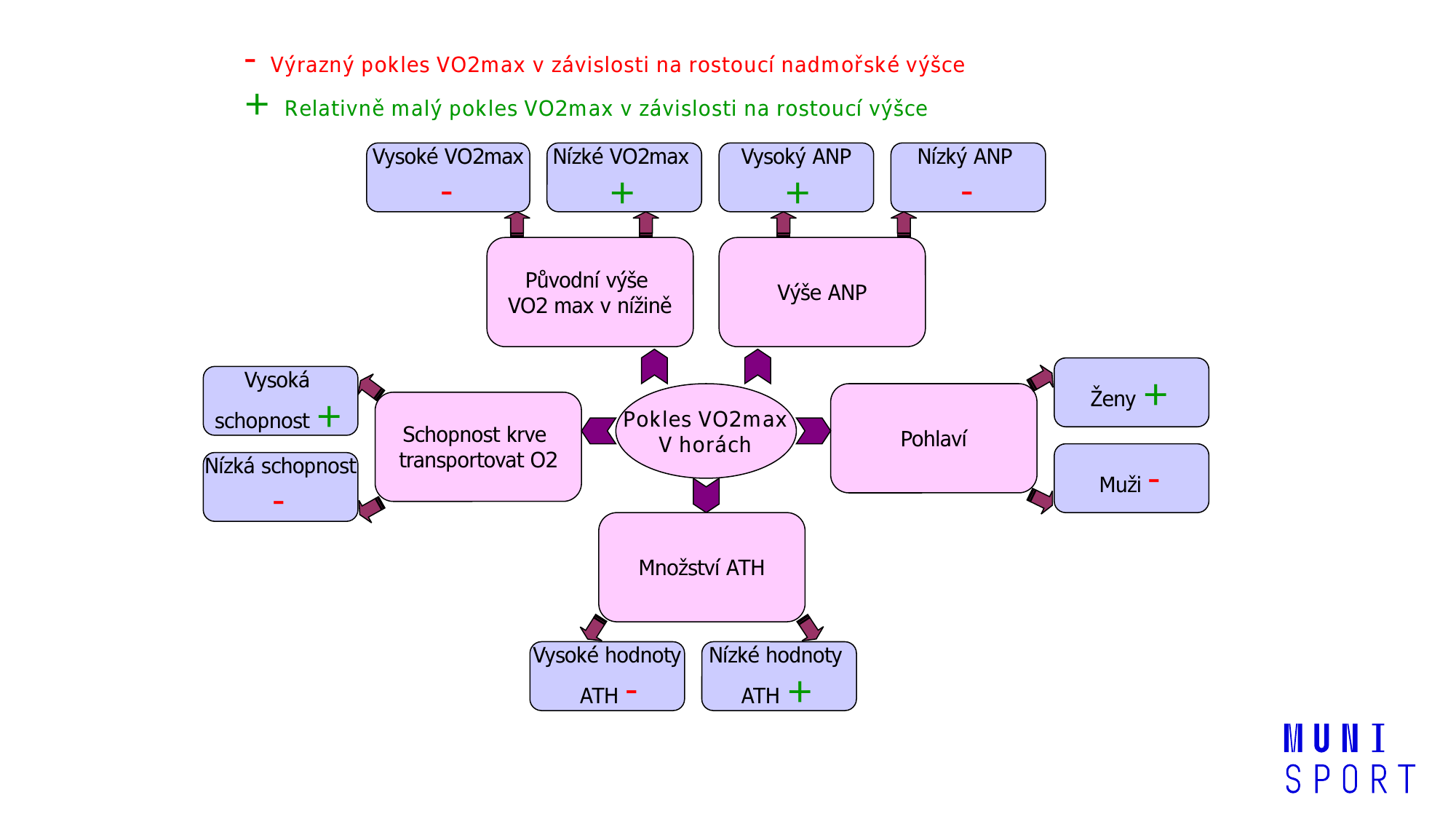

- Výrazný pokles VO2max v závislosti na rostoucí nadmořské výšce
+ Relativně malý pokles VO2max v závislosti na rostoucí výšce
 Vysoké VO2max
-
Nízké VO2max
+
Vysoký ANP
 +
Nízký ANP
-

Původní výše
VO2 max v nížině
Výše ANP

Ženy +
Vysoká
schopnost +

Pohlaví
Pokles VO2max
V horách
Schopnost krve
transportovat O2
VO2 max

Muži -
Nízká schopnost
 -

Množství ATH

Vysoké hodnoty
 ATH -
Nízké hodnoty
ATH +